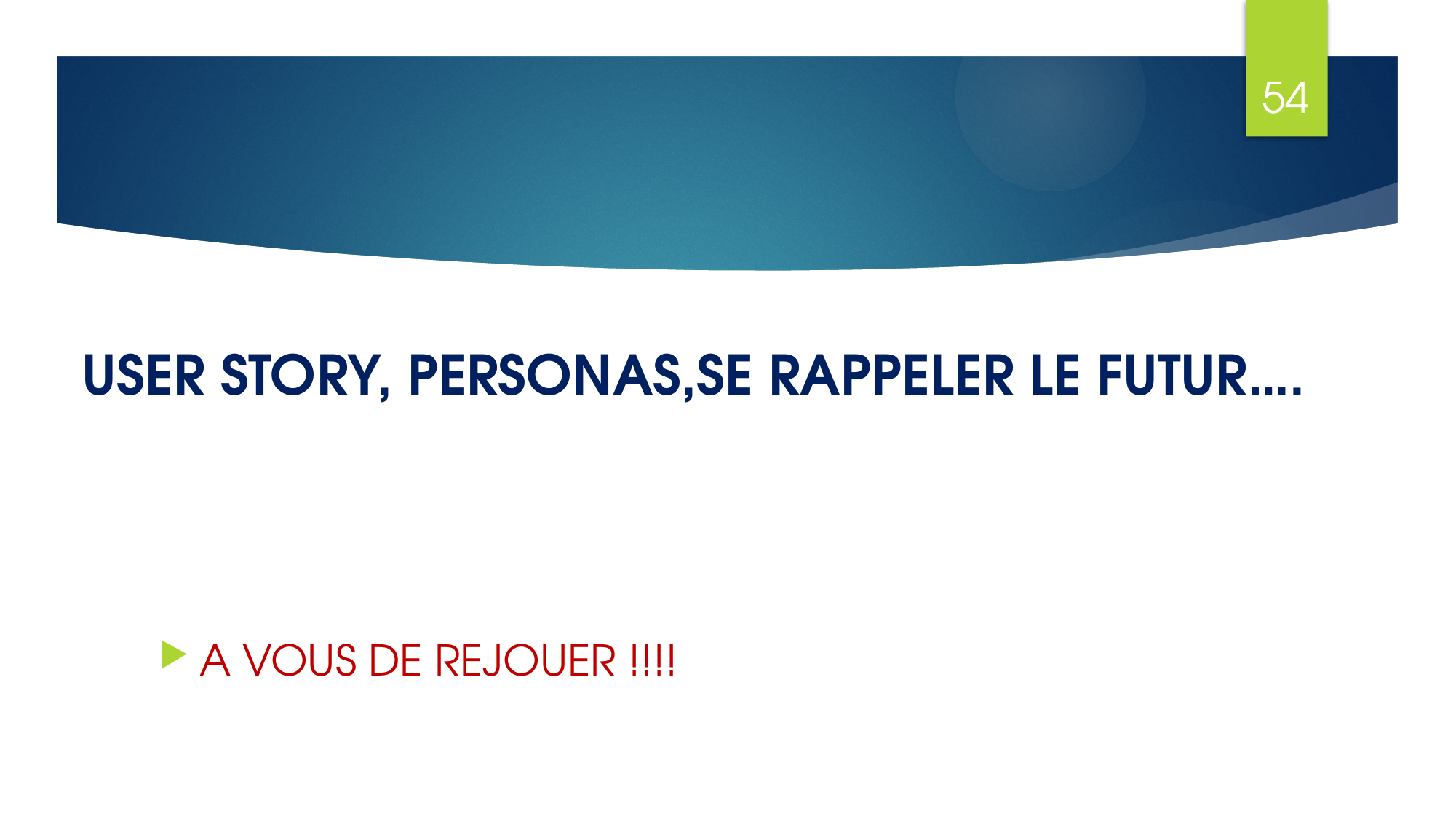

54
# USER STORY, PERSONAS,SE RAPPELER LE FUTUR….
A VOUS DE REJOUER !!!!